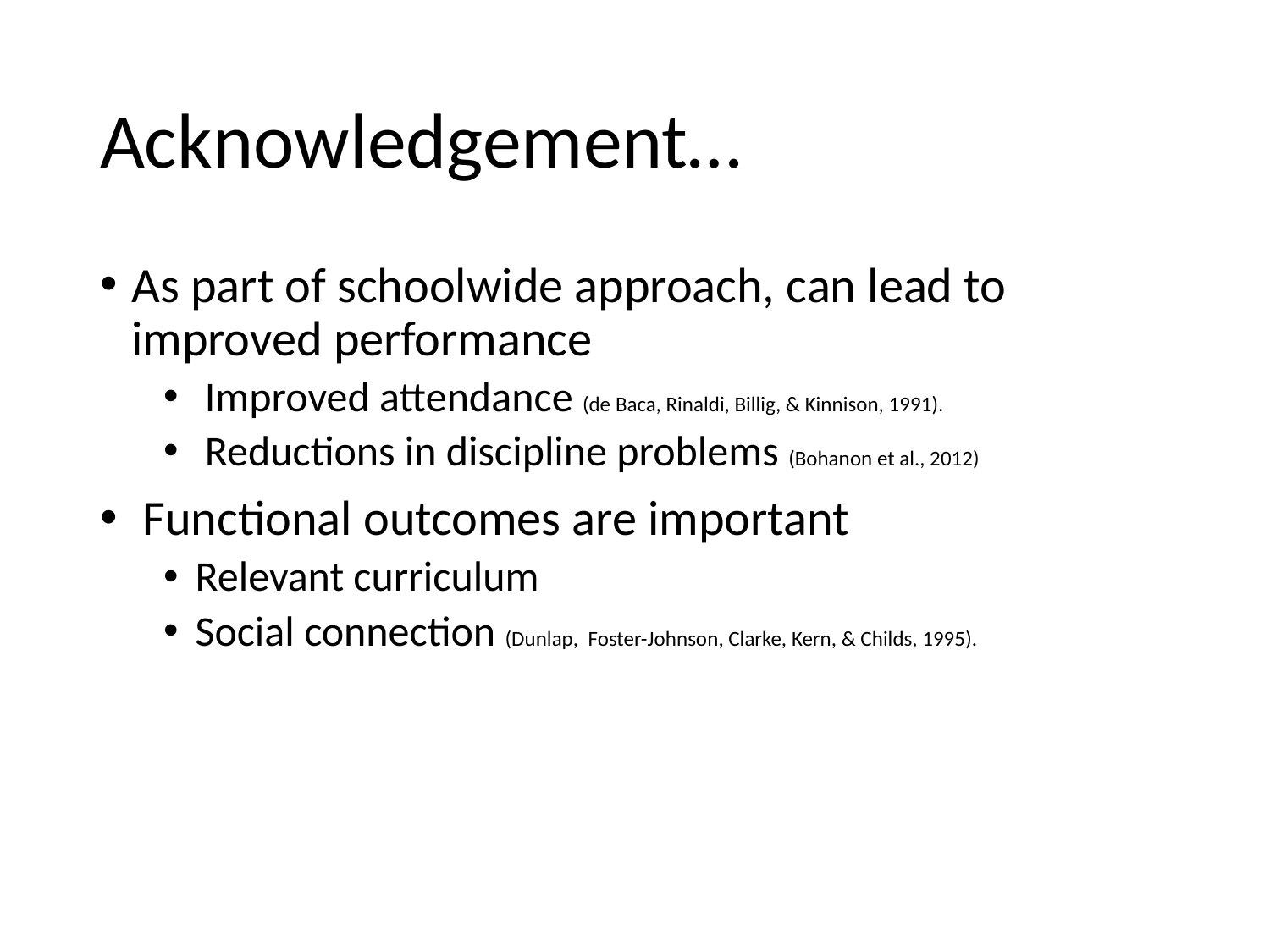

# Acknowledgement…
As part of schoolwide approach, can lead to improved performance
 Improved attendance (de Baca, Rinaldi, Billig, & Kinnison, 1991).
 Reductions in discipline problems (Bohanon et al., 2012)
 Functional outcomes are important
Relevant curriculum
Social connection (Dunlap,  Foster-Johnson, Clarke, Kern, & Childs, 1995).